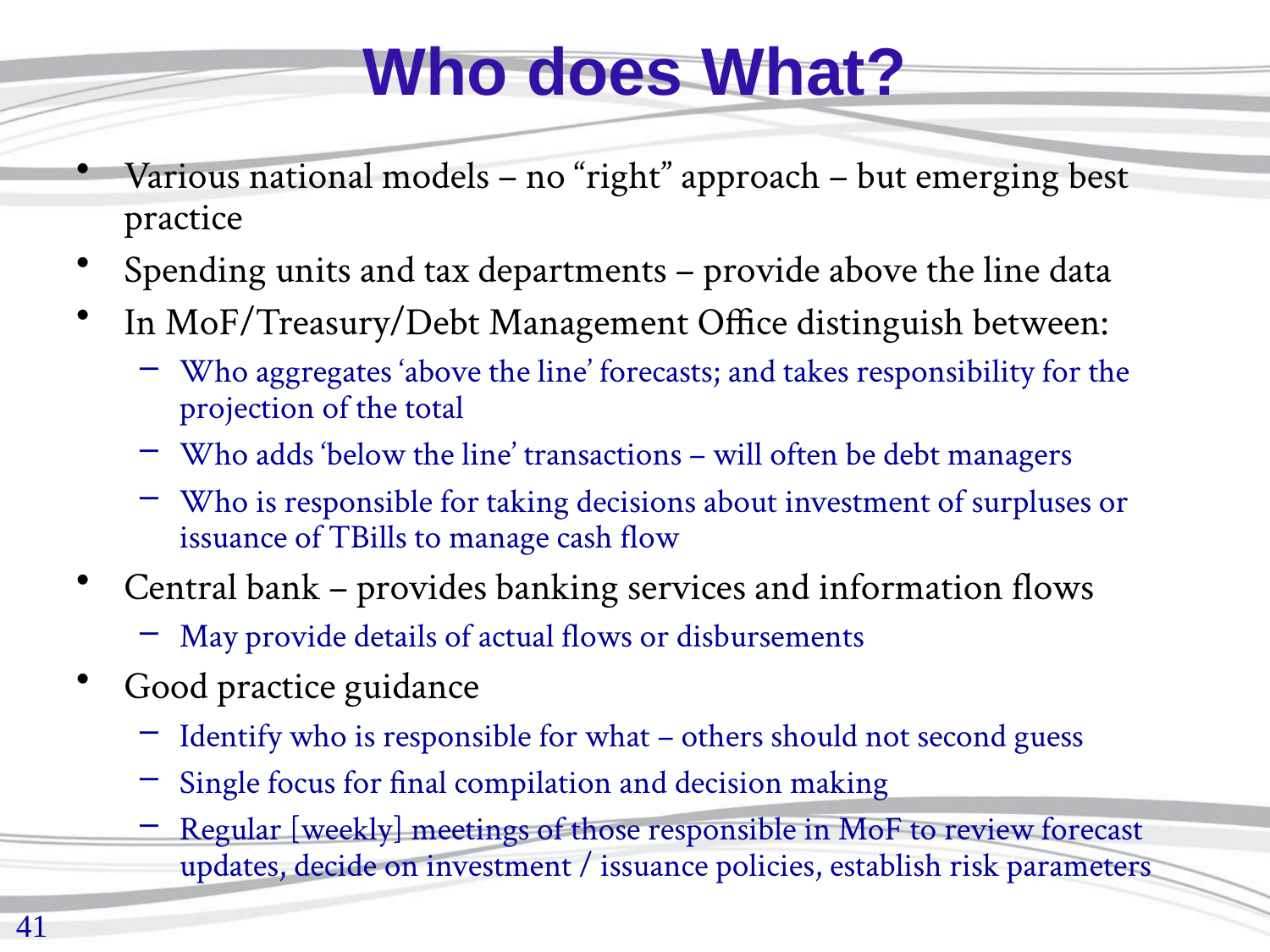

# Who does What?
Various national models – no “right” approach – but emerging best practice
Spending units and tax departments – provide above the line data
In MoF/Treasury/Debt Management Office distinguish between:
Who aggregates ‘above the line’ forecasts; and takes responsibility for the projection of the total
Who adds ‘below the line’ transactions – will often be debt managers
Who is responsible for taking decisions about investment of surpluses or issuance of TBills to manage cash flow
Central bank – provides banking services and information flows
May provide details of actual flows or disbursements
Good practice guidance
Identify who is responsible for what – others should not second guess
Single focus for final compilation and decision making
Regular [weekly] meetings of those responsible in MoF to review forecast  updates, decide on investment / issuance policies, establish risk parameters